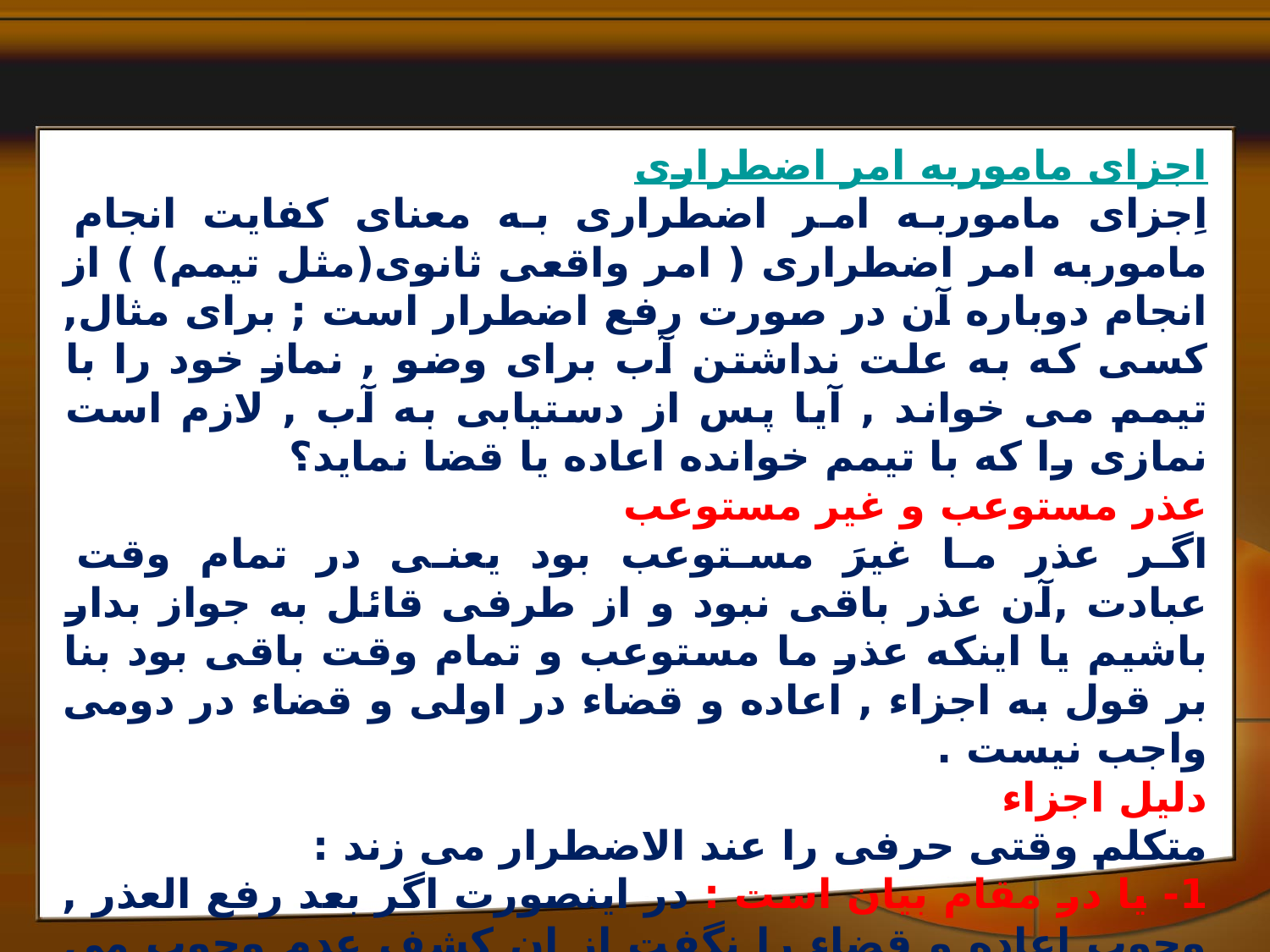

اجزاى ماموربه امر اضطرارى
اِجزاى ماموربه امر اضطرارى به معناى کفايت انجام ماموربه امر اضطرارى ( امر واقعى ثانوى(مثل تیمم) ) از انجام دوباره آن در صورت رفع اضطرار است ; براى مثال, کسى که به علت نداشتن آب براى وضو , نماز خود را با تيمم مى خواند , آيا پس از دستيابى به آب , لازم است نمازى را که با تيمم خوانده اعاده يا قضا نمايد؟
عذر مستوعب و غیر مستوعب
اگر عذر ما غيرَ مستوعب بود یعنی در تمام وقت عبادت ,آن عذر باقی نبود و از طرفی قائل به جواز بدار باشیم یا اینکه عذر ما مستوعب و تمام وقت باقی بود بنا بر قول به اجزاء , اعاده و قضاء در اولی و قضاء در دومی واجب نیست .
دلیل اجزاء
متکلم وقتی حرفی را عند الاضطرار می زند :
1- یا در مقام بیان است : در اینصورت اگر بعد رفع العذر , وجوب اعاده و قضاء را نگفت از ان کشف عدم وجوب می کنیم و قائل به اجزاء امر اضطراری از امر اختیاری می شویم .
2- یا در مقام بیان نیست : در اینصورت به برائت رجوع می کنیم چون اصل لفظی در مقام وجود ندارد و قائل به اجزاء و عدم وجوب اعاده و قضاء می شویم .